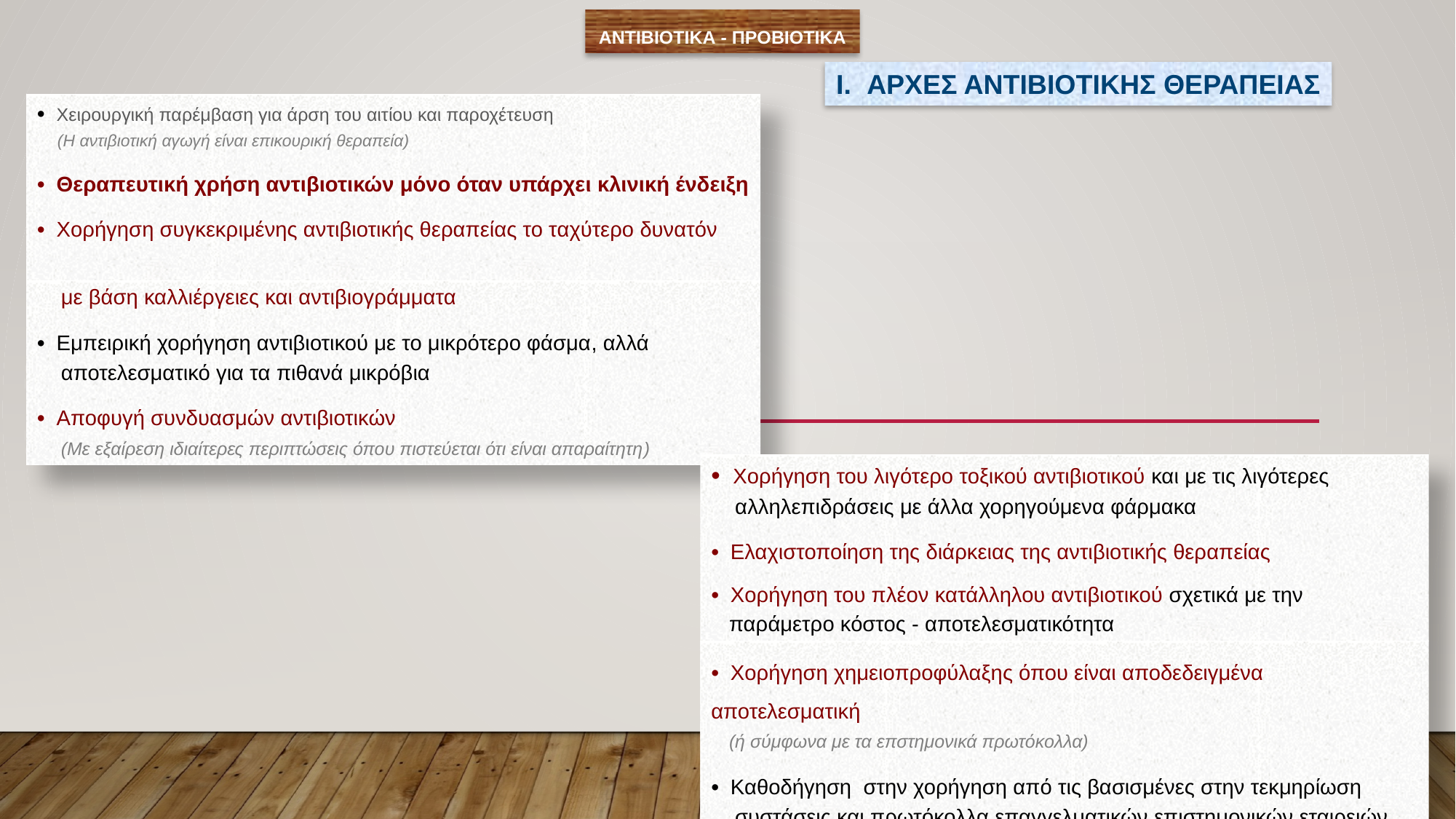

ΑΝΤΙΒΙΟΤΙΚΑ - ΠΡΟΒΙΟΤΙΚΑ
I.  ΑΡΧΕΣ ΑΝΤΙΒΙΟΤΙΚΗΣ ΘΕΡΑΠΕΙΑΣ
•  Χειρουργική παρέμβαση για άρση του αιτίου και παροχέτευση
    (Η αντιβιοτική αγωγή είναι επικουρική θεραπεία)

•  Θεραπευτική χρήση αντιβιοτικών μόνο όταν υπάρχει κλινική ένδειξη

•  Χορήγηση συγκεκριμένης αντιβιοτικής θεραπείας το ταχύτερο δυνατόν
    με βάση καλλιέργειες και αντιβιογράμματα

•  Εμπειρική χορήγηση αντιβιοτικού με το μικρότερο φάσμα, αλλά
    αποτελεσματικό για τα πιθανά μικρόβια

•  Αποφυγή συνδυασμών αντιβιοτικών
    (Με εξαίρεση ιδιαίτερες περιπτώσεις όπου πιστεύεται ότι είναι απαραίτητη)
ΘΕΡΑΠΕΥΤΙΚΗ ΑΓΩΓΗ
ΑΠΟΣΤΗΜΑΤΟΣ
•  Χορήγηση του λιγότερο τοξικού αντιβιοτικού και με τις λιγότερες
    αλληλεπιδράσεις με άλλα χορηγούμενα φάρμακα

•  Ελαχιστοποίηση της διάρκειας της αντιβιοτικής θεραπείας
•  Χορήγηση του πλέον κατάλληλου αντιβιοτικού σχετικά με την
   παράμετρο κόστος - αποτελεσματικότητα

•  Χορήγηση χημειοπροφύλαξης όπου είναι αποδεδειγμένα αποτελεσματική
   (ή σύμφωνα με τα επστημονικά πρωτόκολλα)

•  Καθοδήγηση  στην χορήγηση από τις βασισμένες στην τεκμηρίωση
    συστάσεις και πρωτόκολλα επαγγελματικών επιστημονικών εταιρειών